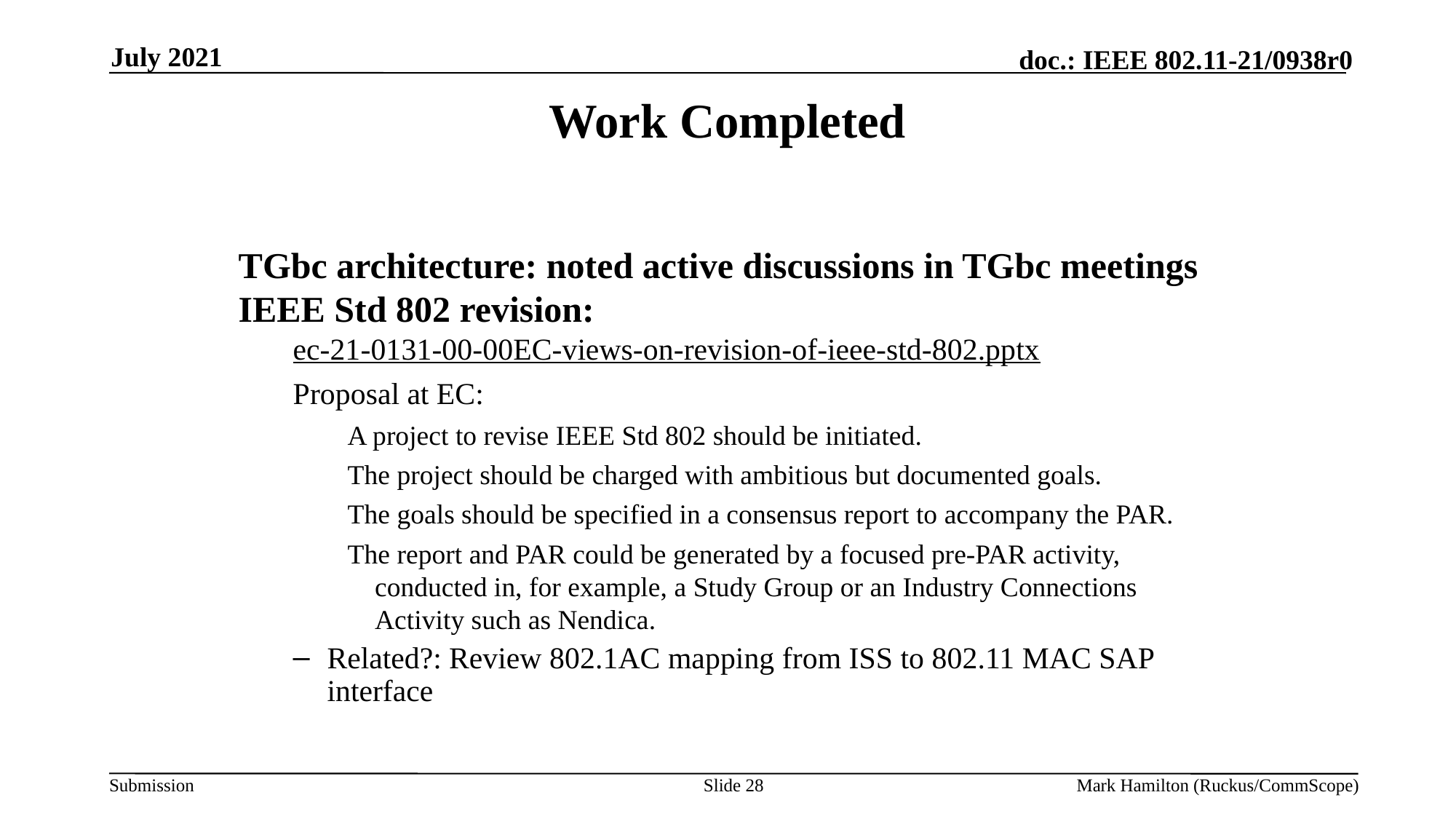

July 2021
# Work Completed
TGbc architecture: noted active discussions in TGbc meetings
IEEE Std 802 revision:
ec-21-0131-00-00EC-views-on-revision-of-ieee-std-802.pptx
Proposal at EC:
A project to revise IEEE Std 802 should be initiated.
The project should be charged with ambitious but documented goals.
The goals should be specified in a consensus report to accompany the PAR.
The report and PAR could be generated by a focused pre-PAR activity, conducted in, for example, a Study Group or an Industry Connections Activity such as Nendica.
Related?: Review 802.1AC mapping from ISS to 802.11 MAC SAP interface

Slide 28
Mark Hamilton (Ruckus/CommScope)